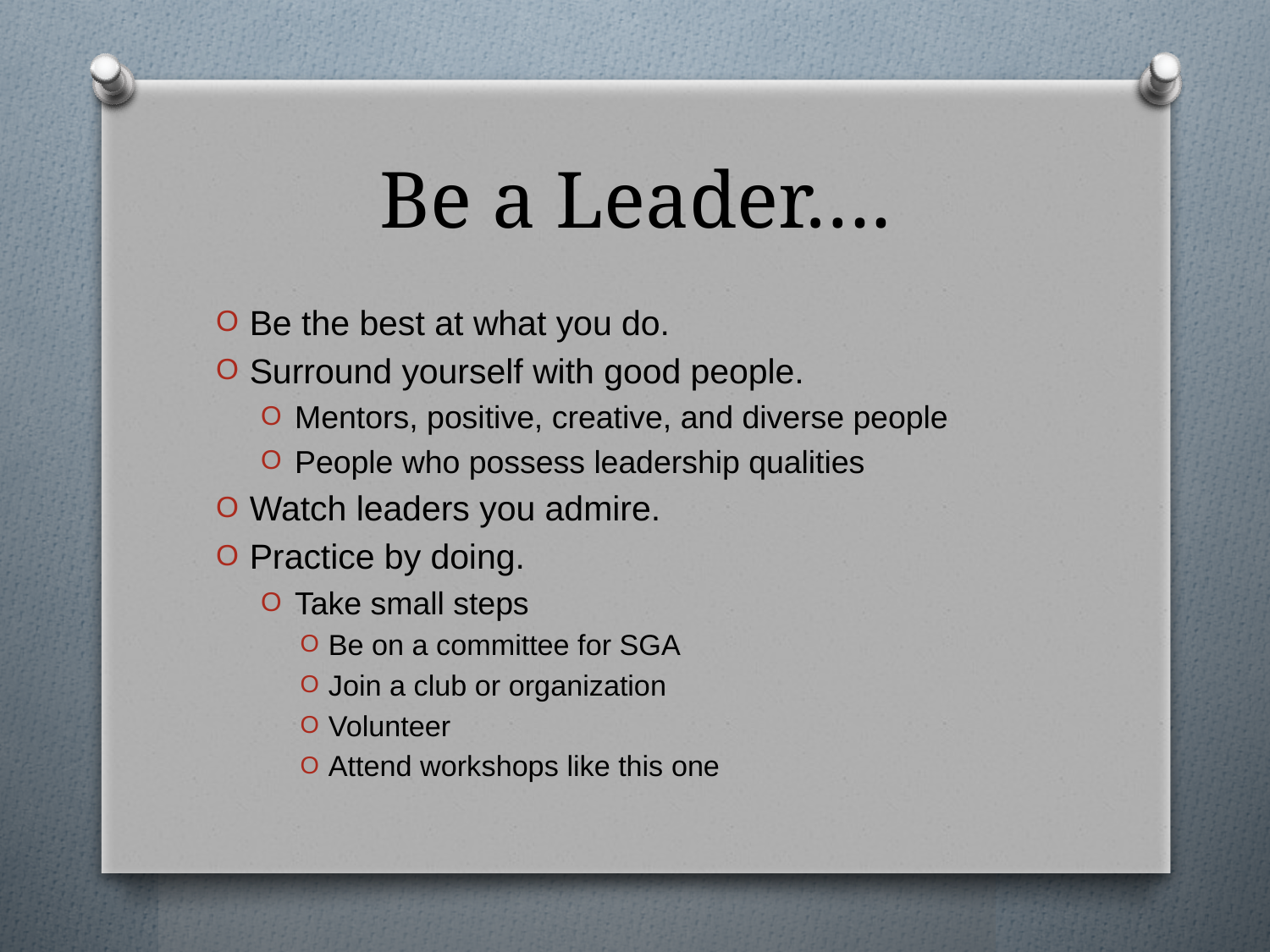

# Be a Leader….
Be the best at what you do.
Surround yourself with good people.
Mentors, positive, creative, and diverse people
People who possess leadership qualities
Watch leaders you admire.
Practice by doing.
Take small steps
Be on a committee for SGA
Join a club or organization
Volunteer
Attend workshops like this one